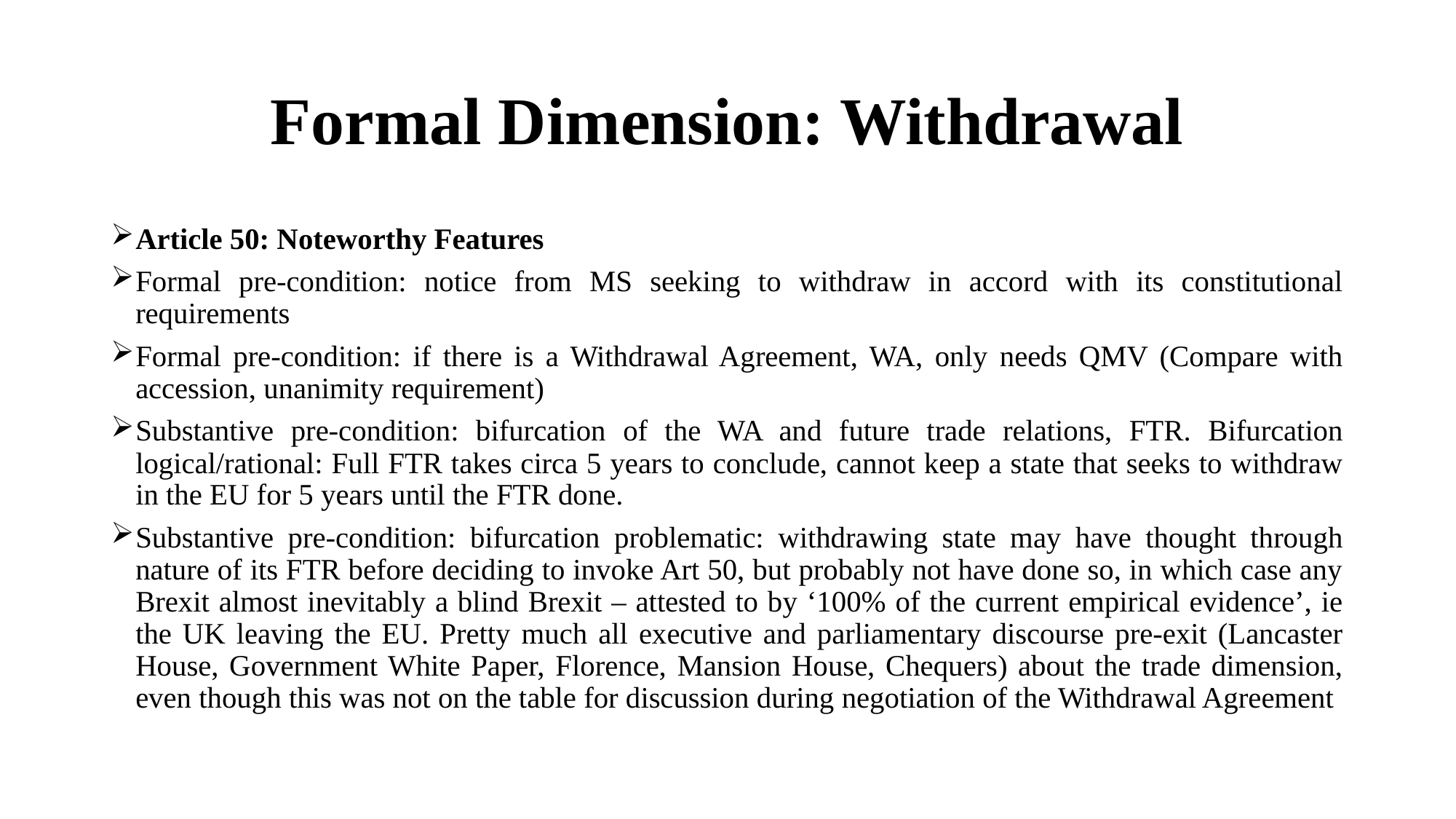

# Formal Dimension: Withdrawal
Article 50: Noteworthy Features
Formal pre-condition: notice from MS seeking to withdraw in accord with its constitutional requirements
Formal pre-condition: if there is a Withdrawal Agreement, WA, only needs QMV (Compare with accession, unanimity requirement)
Substantive pre-condition: bifurcation of the WA and future trade relations, FTR. Bifurcation logical/rational: Full FTR takes circa 5 years to conclude, cannot keep a state that seeks to withdraw in the EU for 5 years until the FTR done.
Substantive pre-condition: bifurcation problematic: withdrawing state may have thought through nature of its FTR before deciding to invoke Art 50, but probably not have done so, in which case any Brexit almost inevitably a blind Brexit – attested to by ‘100% of the current empirical evidence’, ie the UK leaving the EU. Pretty much all executive and parliamentary discourse pre-exit (Lancaster House, Government White Paper, Florence, Mansion House, Chequers) about the trade dimension, even though this was not on the table for discussion during negotiation of the Withdrawal Agreement